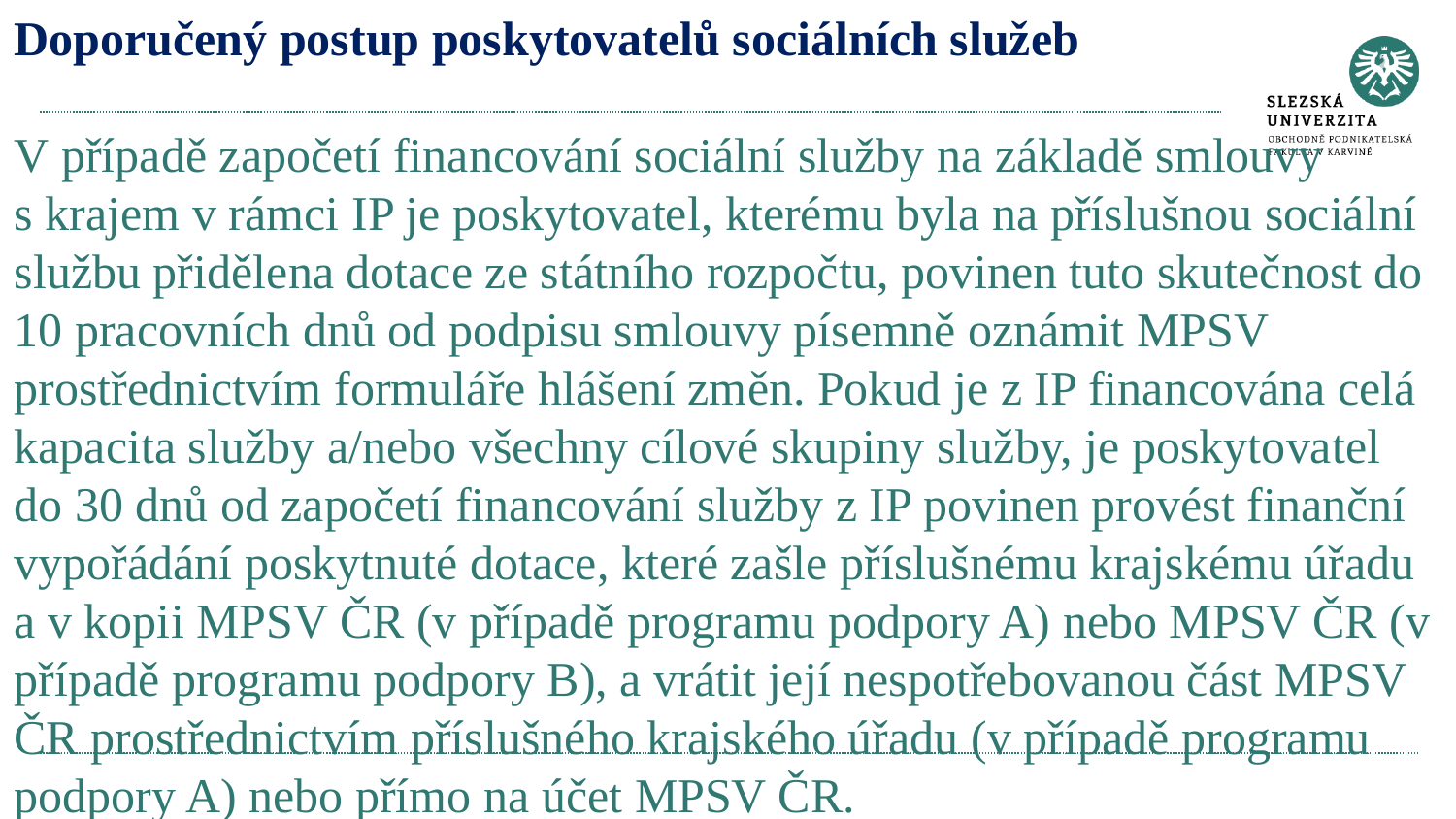

# Doporučený postup poskytovatelů sociálních služeb V případě započetí financování sociální služby na základě smlouvy s krajem v rámci IP je poskytovatel, kterému byla na příslušnou sociální službu přidělena dotace ze státního rozpočtu, povinen tuto skutečnost do 10 pracovních dnů od podpisu smlouvy písemně oznámit MPSV prostřednictvím formuláře hlášení změn. Pokud je z IP financována celá kapacita služby a/nebo všechny cílové skupiny služby, je poskytovatel do 30 dnů od započetí financování služby z IP povinen provést finanční vypořádání poskytnuté dotace, které zašle příslušnému krajskému úřadu a v kopii MPSV ČR (v případě programu podpory A) nebo MPSV ČR (v případě programu podpory B), a vrátit její nespotřebovanou část MPSV ČR prostřednictvím příslušného krajského úřadu (v případě programu podpory A) nebo přímo na účet MPSV ČR.